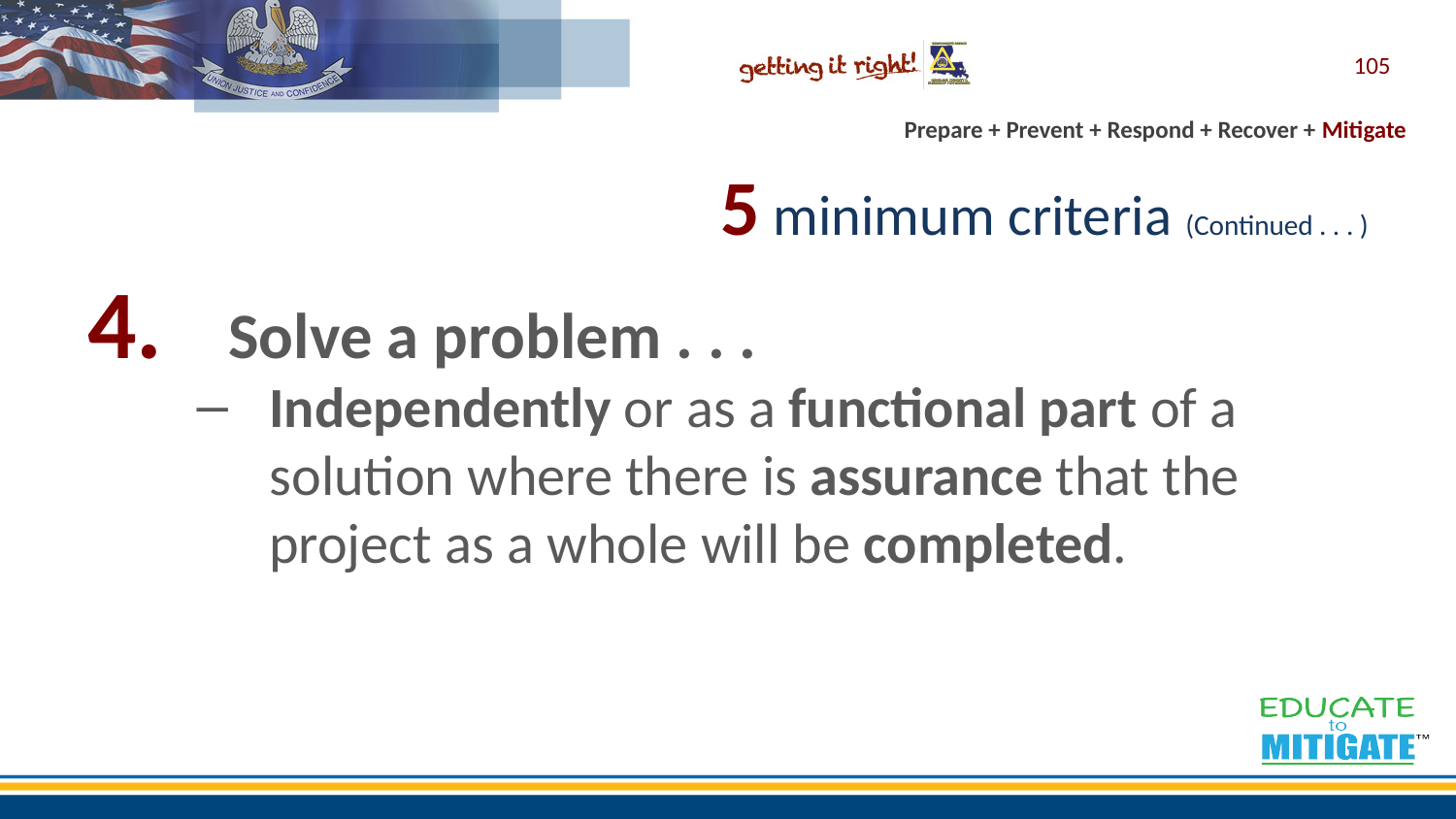

105
# 5 minimum criteria (Continued . . . )
Solve a problem . . .
Independently or as a functional part of a solution where there is assurance that the project as a whole will be completed.